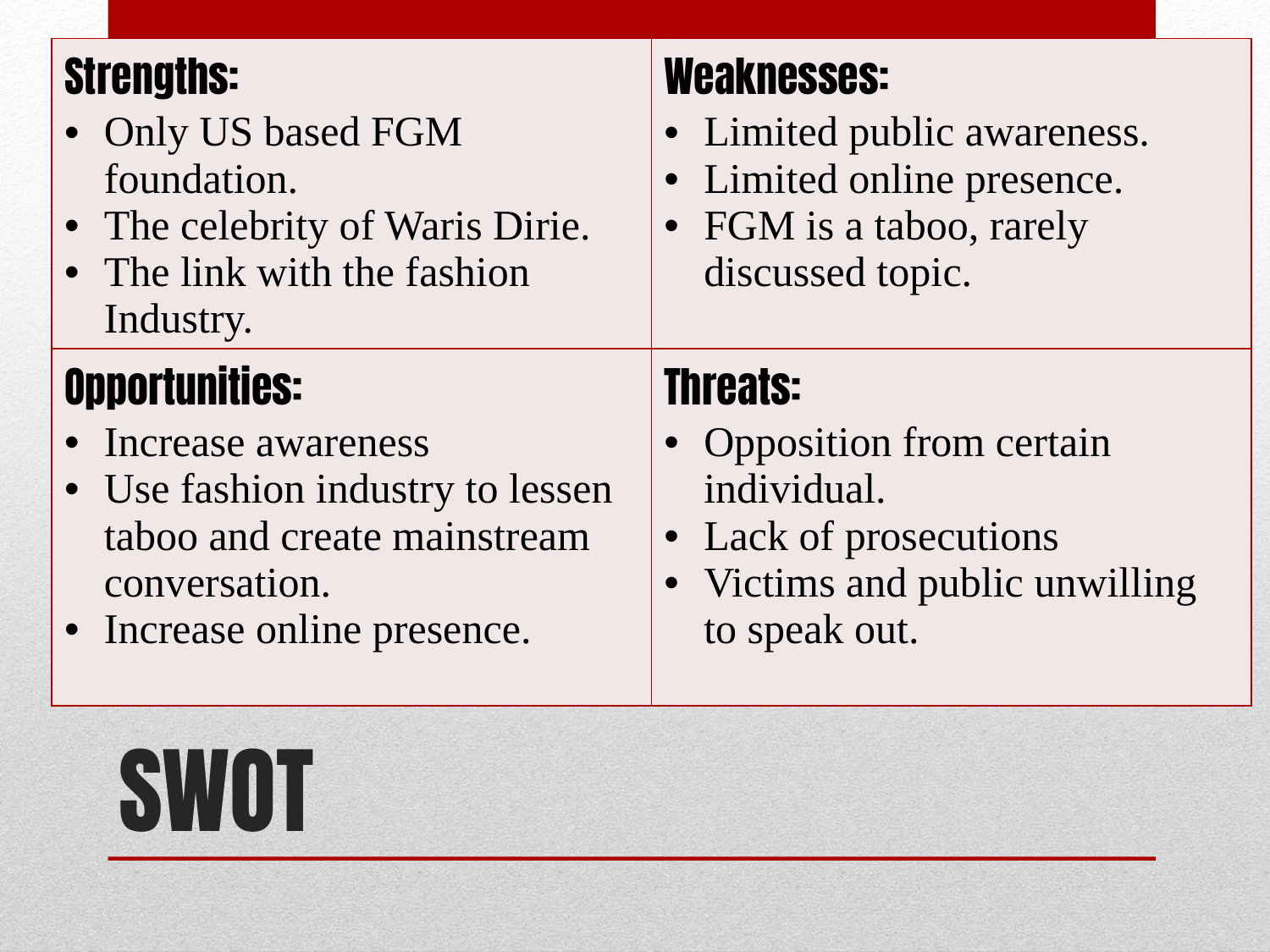

| Strengths: Only US based FGM foundation. The celebrity of Waris Dirie. The link with the fashion Industry. | Weaknesses: Limited public awareness. Limited online presence. FGM is a taboo, rarely discussed topic. |
| --- | --- |
| Opportunities: Increase awareness Use fashion industry to lessen taboo and create mainstream conversation. Increase online presence. | Threats: Opposition from certain individual. Lack of prosecutions Victims and public unwilling to speak out. |
# SWOT